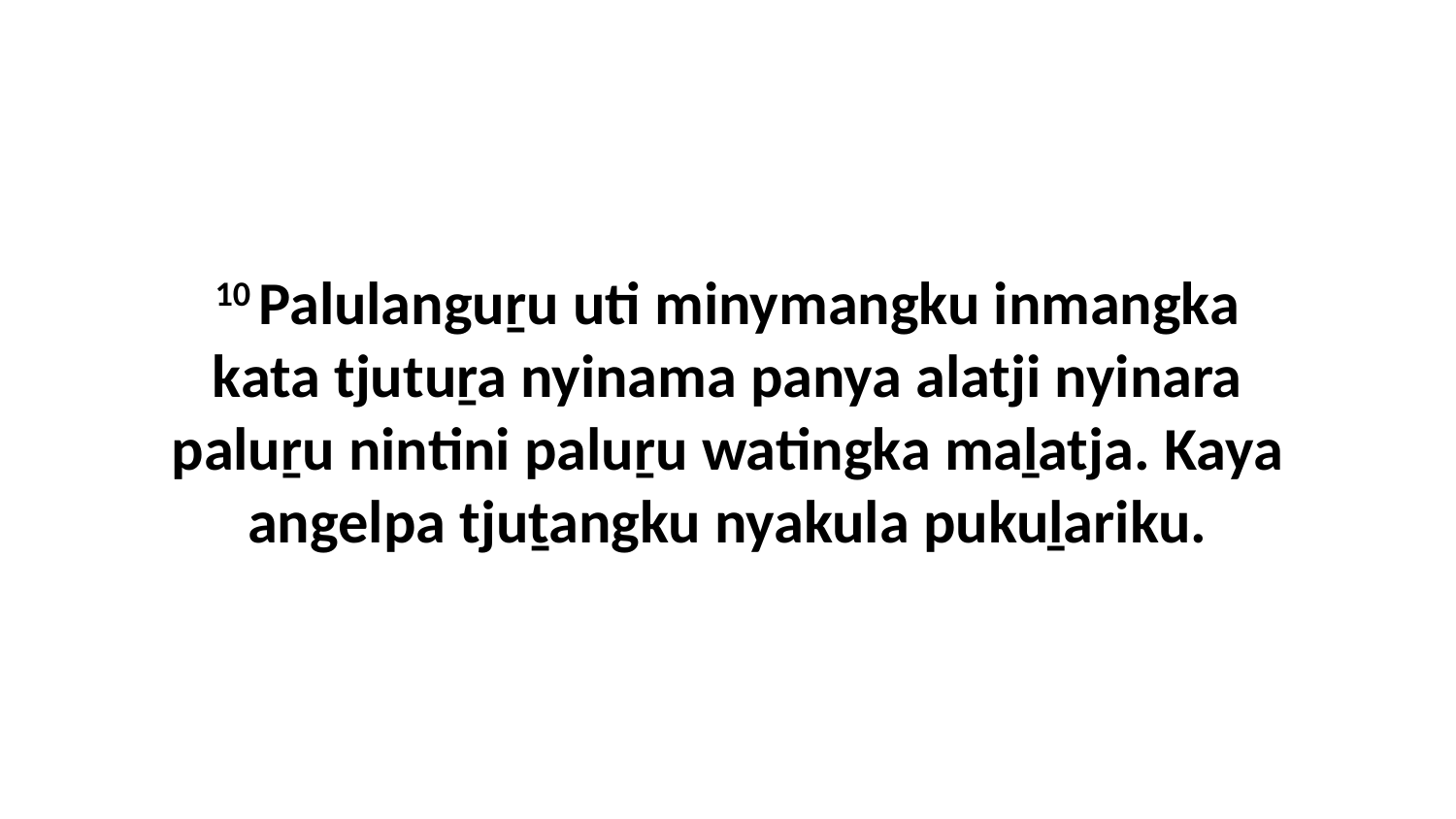

10 Palulanguṟu uti minymangku inmangka kata tjutuṟa nyinama panya alatji nyinara paluṟu nintini paluṟu watingka maḻatja. Kaya angelpa tjuṯangku nyakula pukuḻariku.